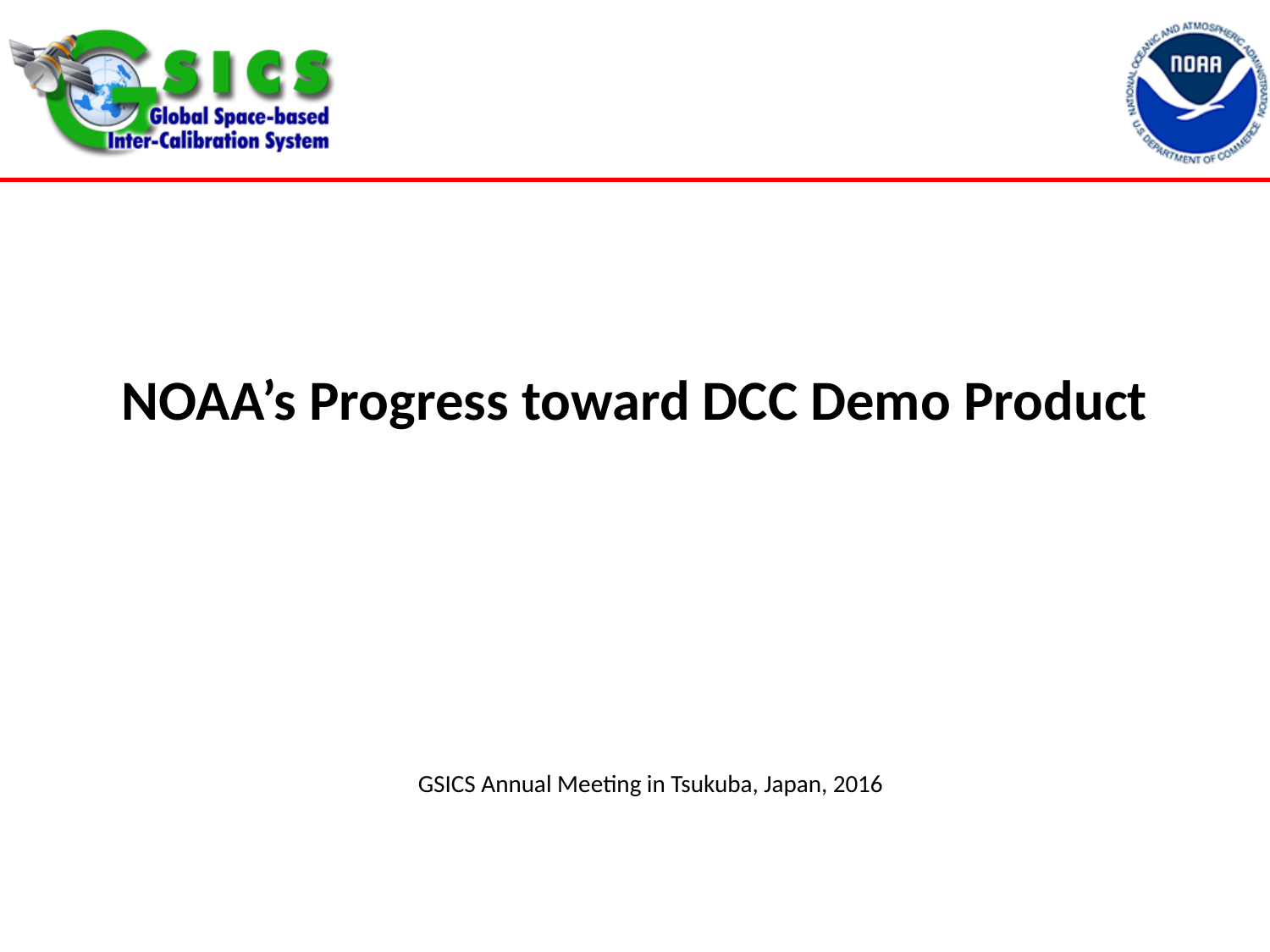

# NOAA’s Progress toward DCC Demo Product

GSICS Annual Meeting in Tsukuba, Japan, 2016